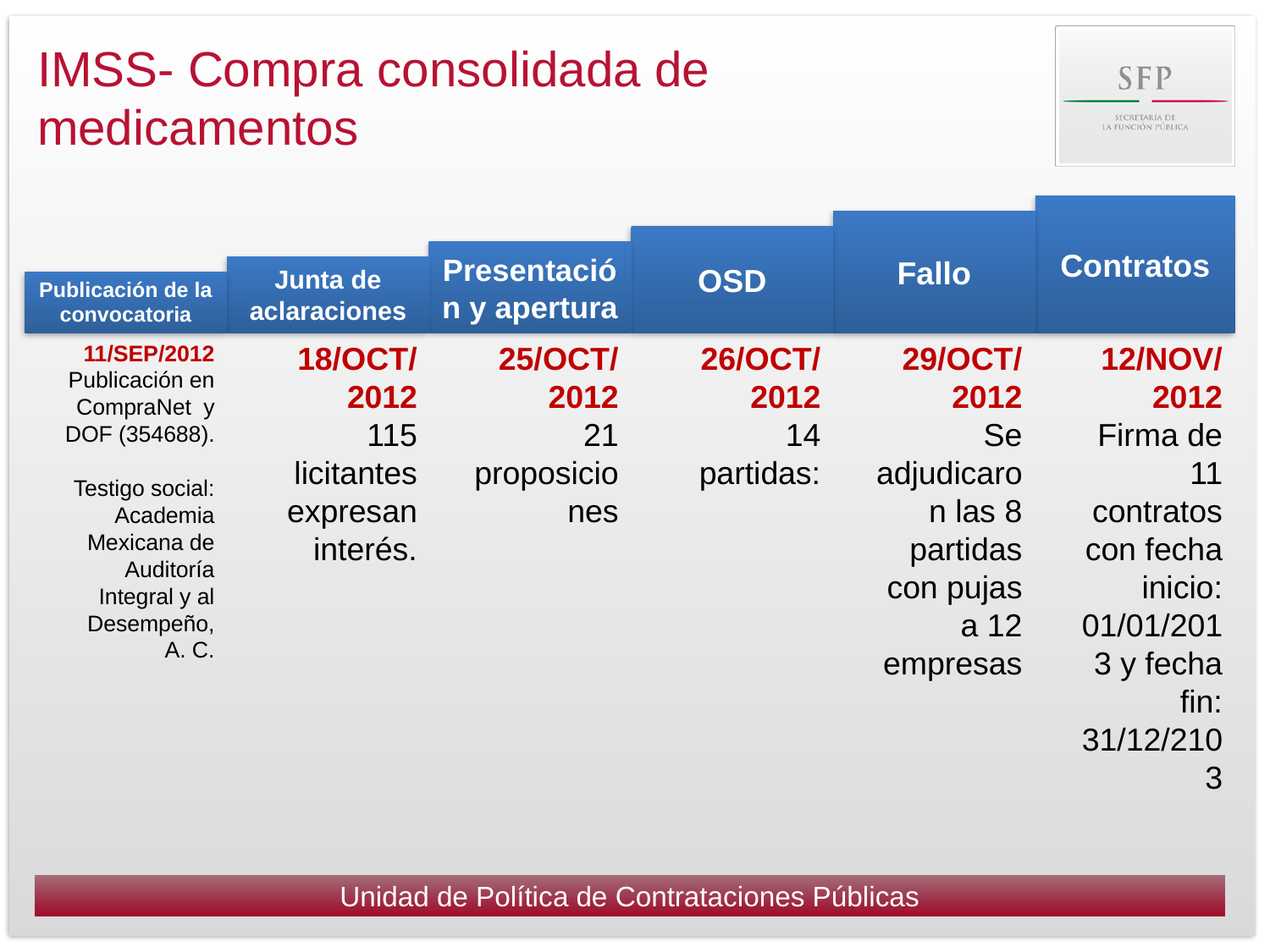

# IMSS- Compra consolidada de medicamentos
Publicación de la convocatoria
11/SEP/2012
Publicación en CompraNet  y DOF (354688).
Testigo social: Academia Mexicana de Auditoría Integral y al Desempeño, A. C.
Junta de aclaraciones
18/OCT/2012
115 licitantes expresan interés.
Presentación y apertura
25/OCT/2012
OSD
21 proposiciones
26/OCT/2012
14 partidas:
Fallo
Contratos
29/OCT/2012
12/NOV/2012
Firma de 11 contratos con fecha inicio: 01/01/2013 y fecha fin: 31/12/2103
Se adjudicaron las 8 partidas con pujas a 12 empresas